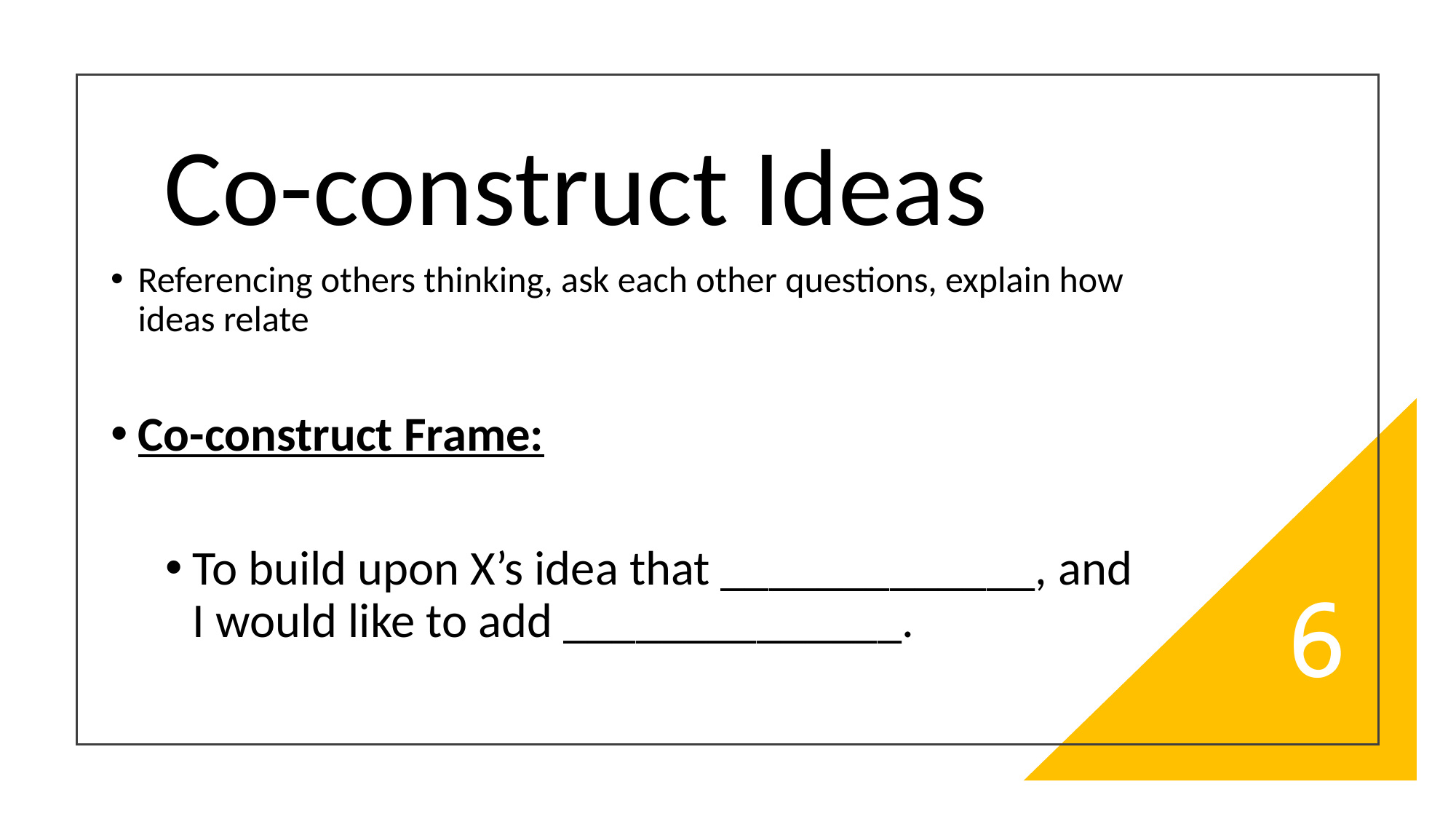

# Co-construct Ideas
Referencing others thinking, ask each other questions, explain how ideas relate

Co-construct Frame:

To build upon X’s idea that _____________, and I would like to add ______________.

6